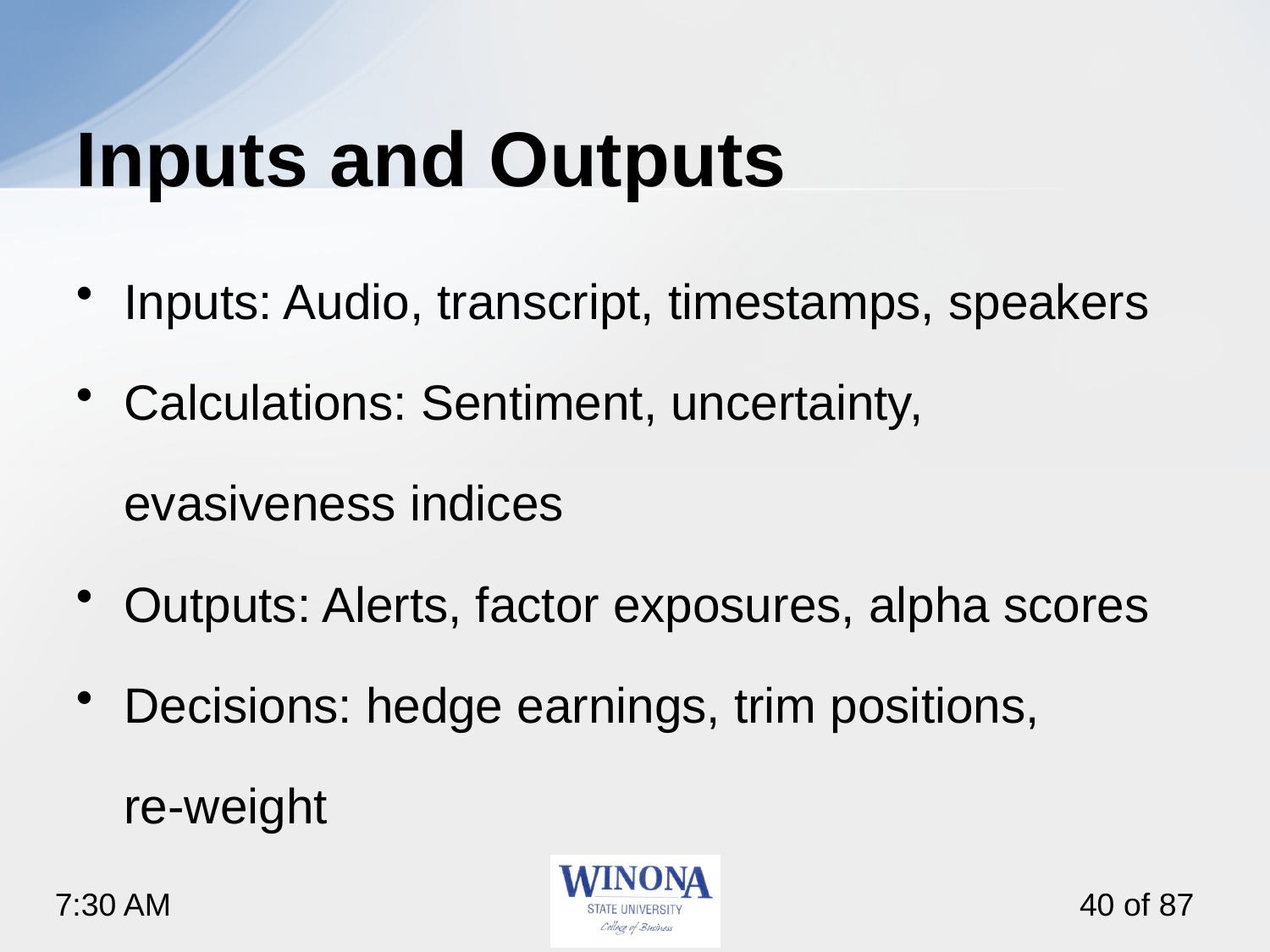

# Inputs and Outputs
Inputs: Audio, transcript, timestamps, speakers
Calculations: Sentiment, uncertainty, evasiveness indices
Outputs: Alerts, factor exposures, alpha scores
Decisions: hedge earnings, trim positions, re‑weight